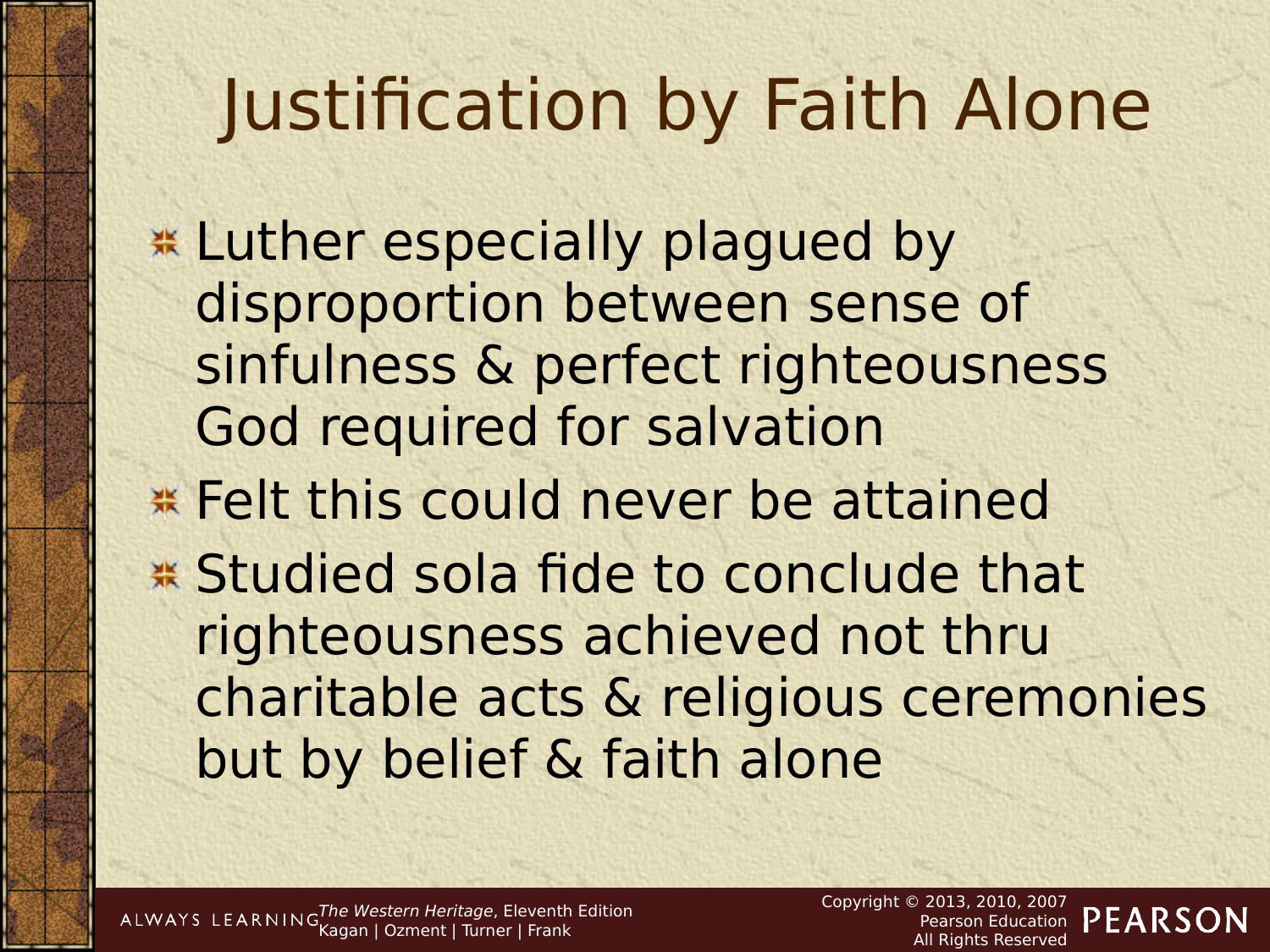

Justification by Faith Alone
Luther especially plagued by disproportion between sense of sinfulness & perfect righteousness God required for salvation
Felt this could never be attained
Studied sola fide to conclude that righteousness achieved not thru charitable acts & religious ceremonies but by belief & faith alone